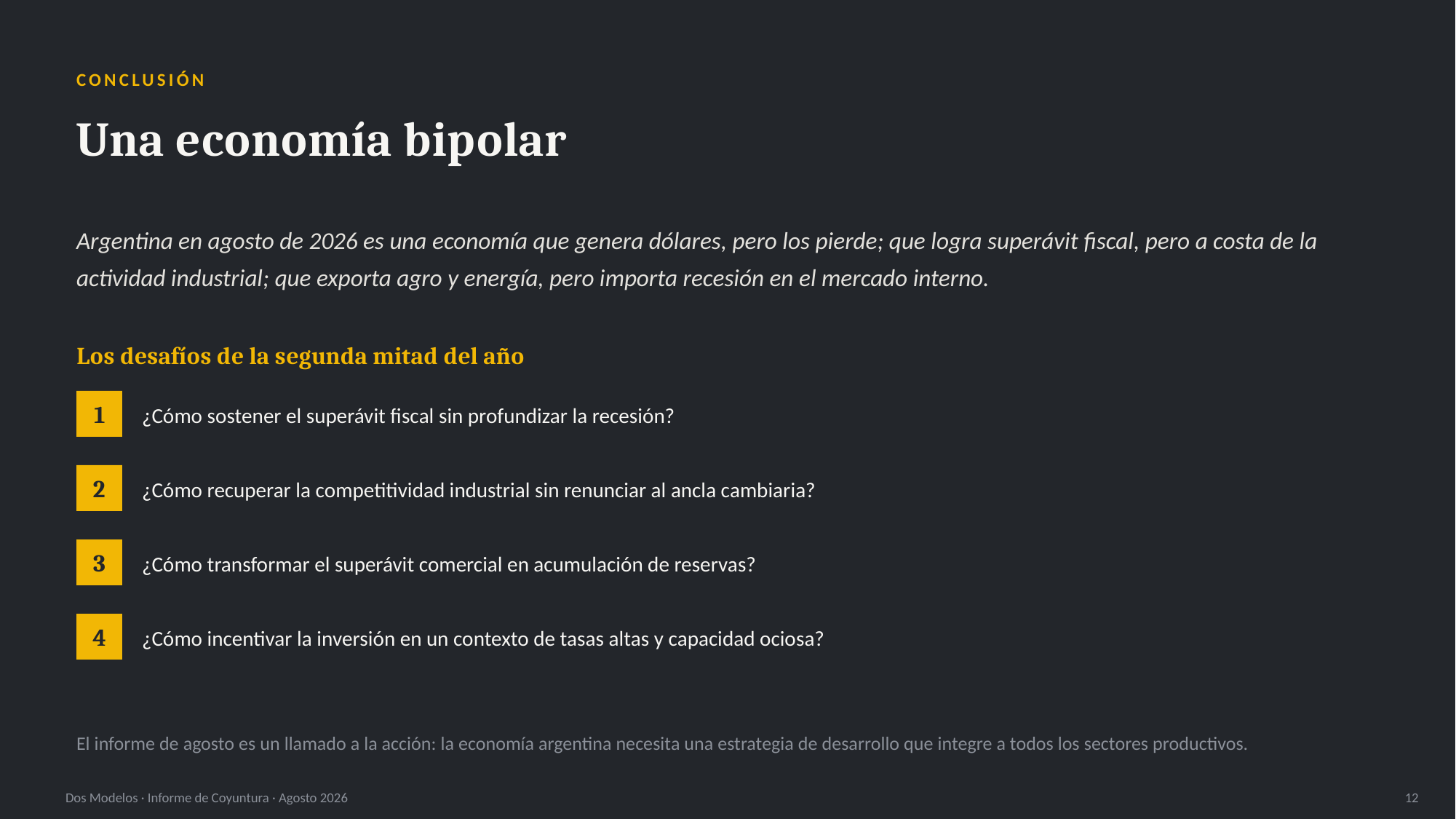

CONCLUSIÓN
Una economía bipolar
Argentina en agosto de 2026 es una economía que genera dólares, pero los pierde; que logra superávit fiscal, pero a costa de la actividad industrial; que exporta agro y energía, pero importa recesión en el mercado interno.
Los desafíos de la segunda mitad del año
¿Cómo sostener el superávit fiscal sin profundizar la recesión?

1
¿Cómo recuperar la competitividad industrial sin renunciar al ancla cambiaria?

2
¿Cómo transformar el superávit comercial en acumulación de reservas?

3
¿Cómo incentivar la inversión en un contexto de tasas altas y capacidad ociosa?

4
El informe de agosto es un llamado a la acción: la economía argentina necesita una estrategia de desarrollo que integre a todos los sectores productivos.
Dos Modelos · Informe de Coyuntura · Agosto 2026
12